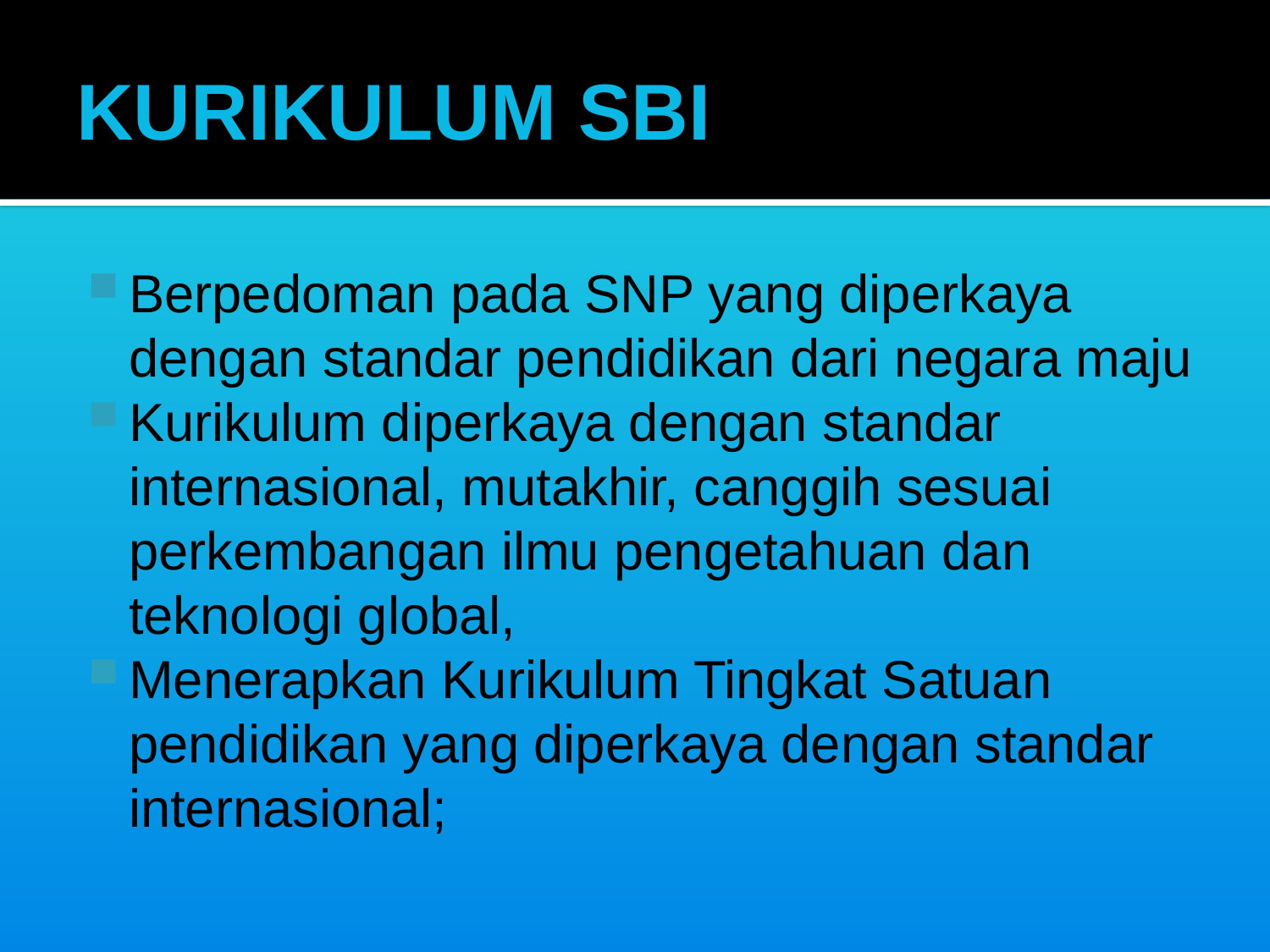

# KURIKULUM SBI
Berpedoman pada SNP yang diperkaya dengan standar pendidikan dari negara maju
Kurikulum diperkaya dengan standar internasional, mutakhir, canggih sesuai perkembangan ilmu pengetahuan dan teknologi global,
Menerapkan Kurikulum Tingkat Satuan pendidikan yang diperkaya dengan standar internasional;